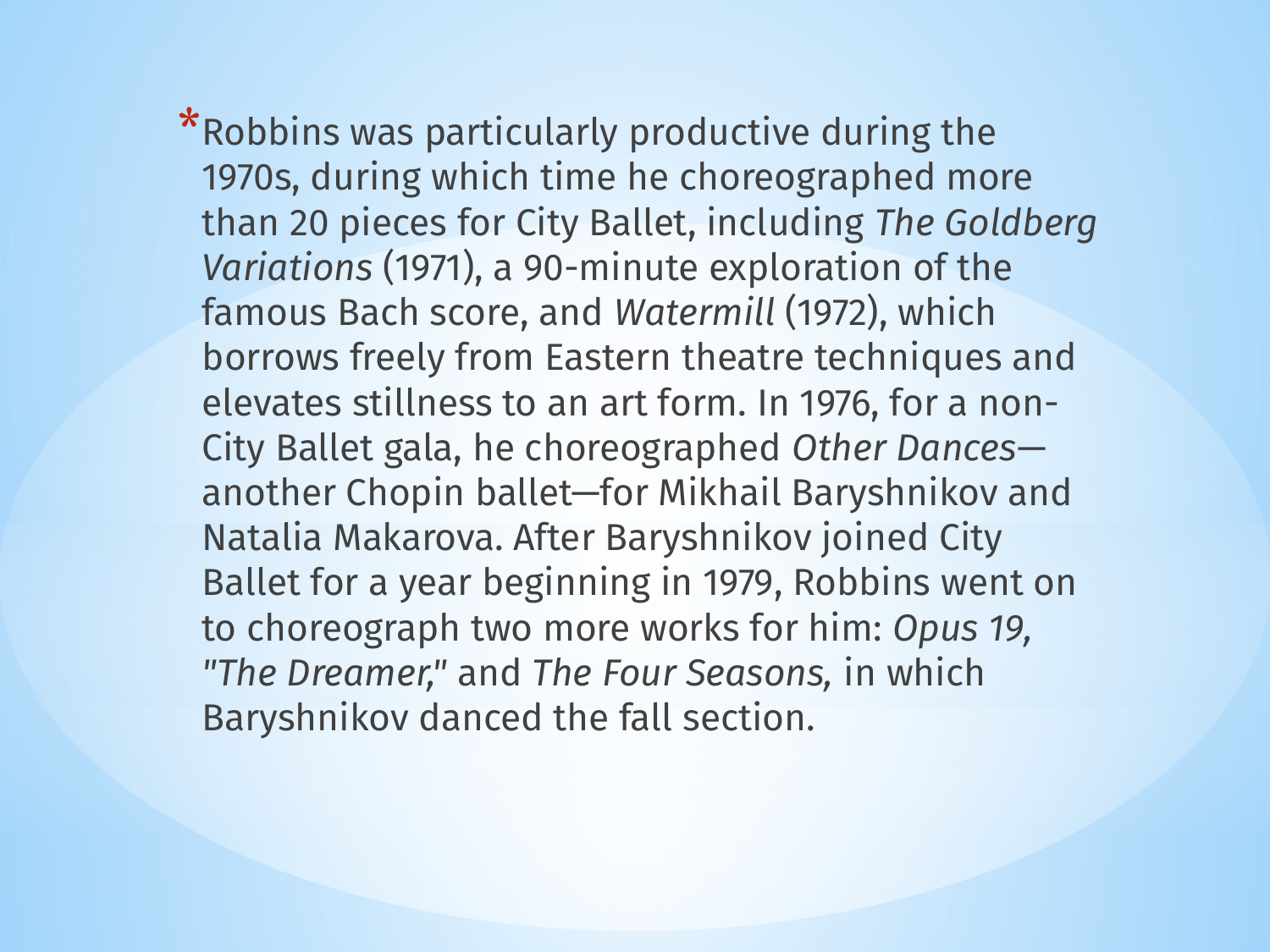

Robbins was particularly productive during the 1970s, during which time he choreographed more than 20 pieces for City Ballet, including The Goldberg Variations (1971), a 90-minute exploration of the famous Bach score, and Watermill (1972), which borrows freely from Eastern theatre techniques and elevates stillness to an art form. In 1976, for a non-City Ballet gala, he choreographed Other Dances— another Chopin ballet—for Mikhail Baryshnikov and Natalia Makarova. After Baryshnikov joined City Ballet for a year beginning in 1979, Robbins went on to choreograph two more works for him: Opus 19, "The Dreamer," and The Four Seasons, in which Baryshnikov danced the fall section.

#